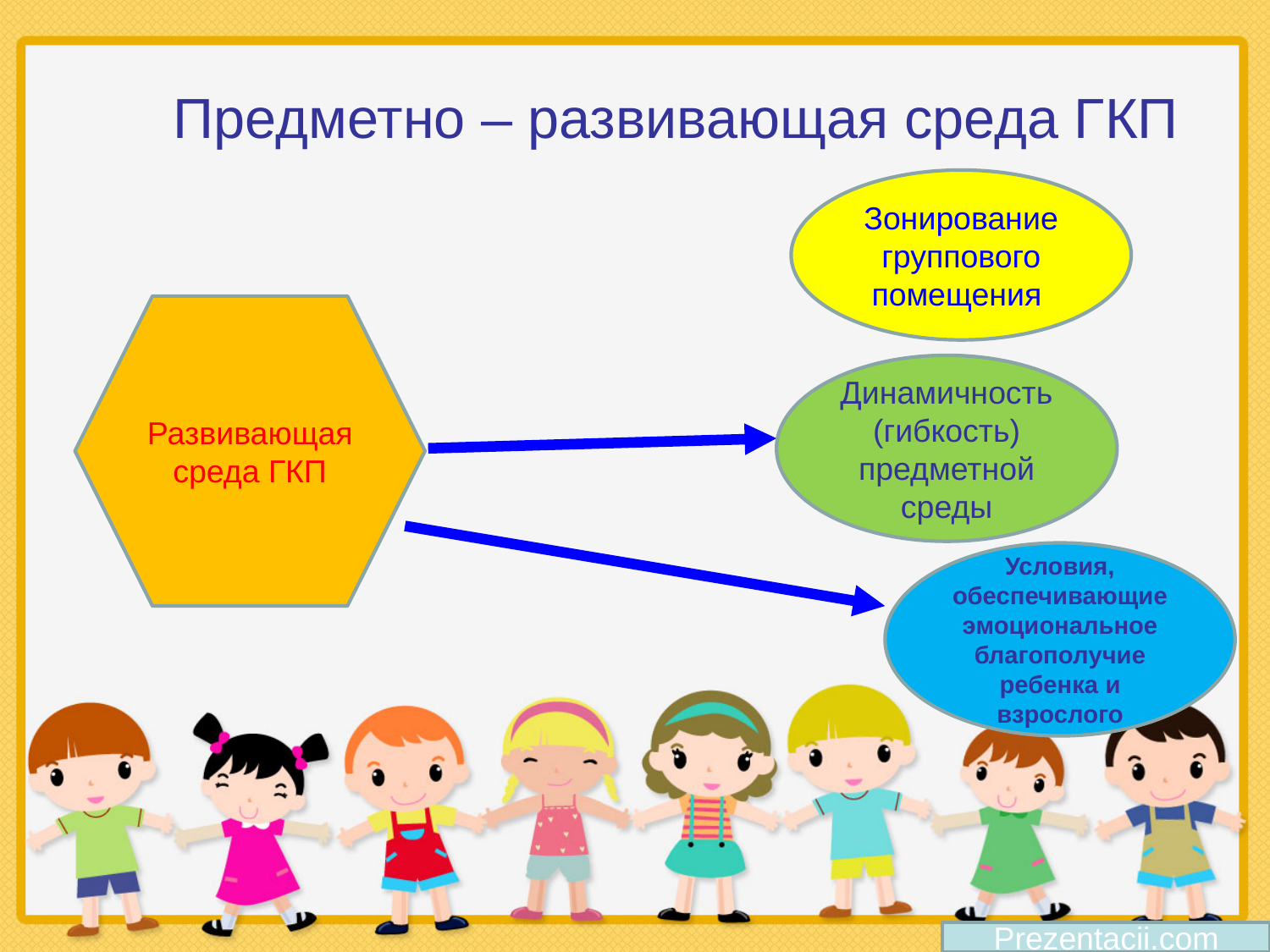

# Предметно – развивающая среда ГКП
Зонирование группового помещения

Развивающая среда ГКП
Динамичность (гибкость) предметной среды

.
Условия, обеспечивающие эмоциональное благополучие ребенка и взрослого
Prezentacii.com